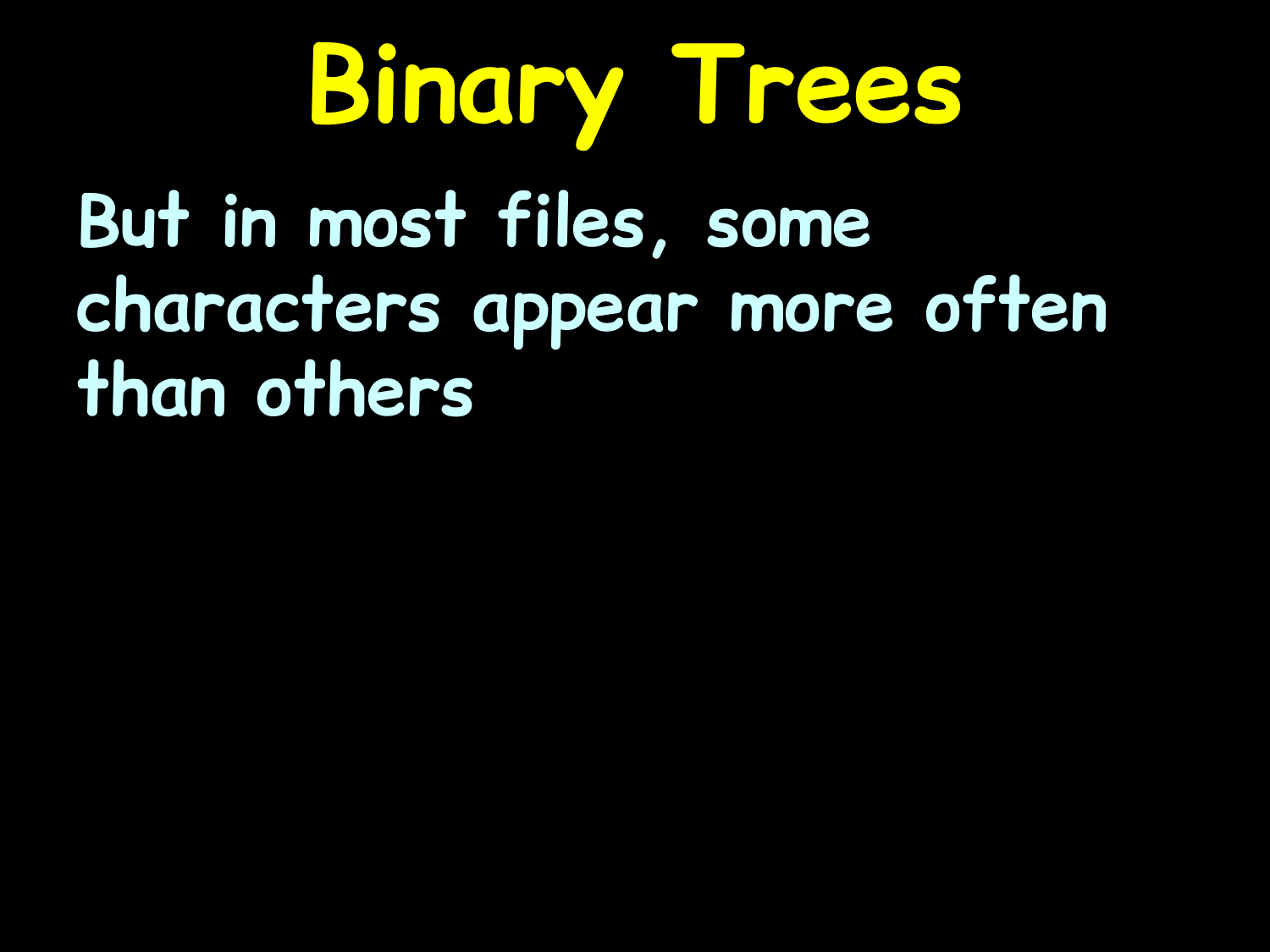

# Binary Trees
But in most files, some characters appear more often than others